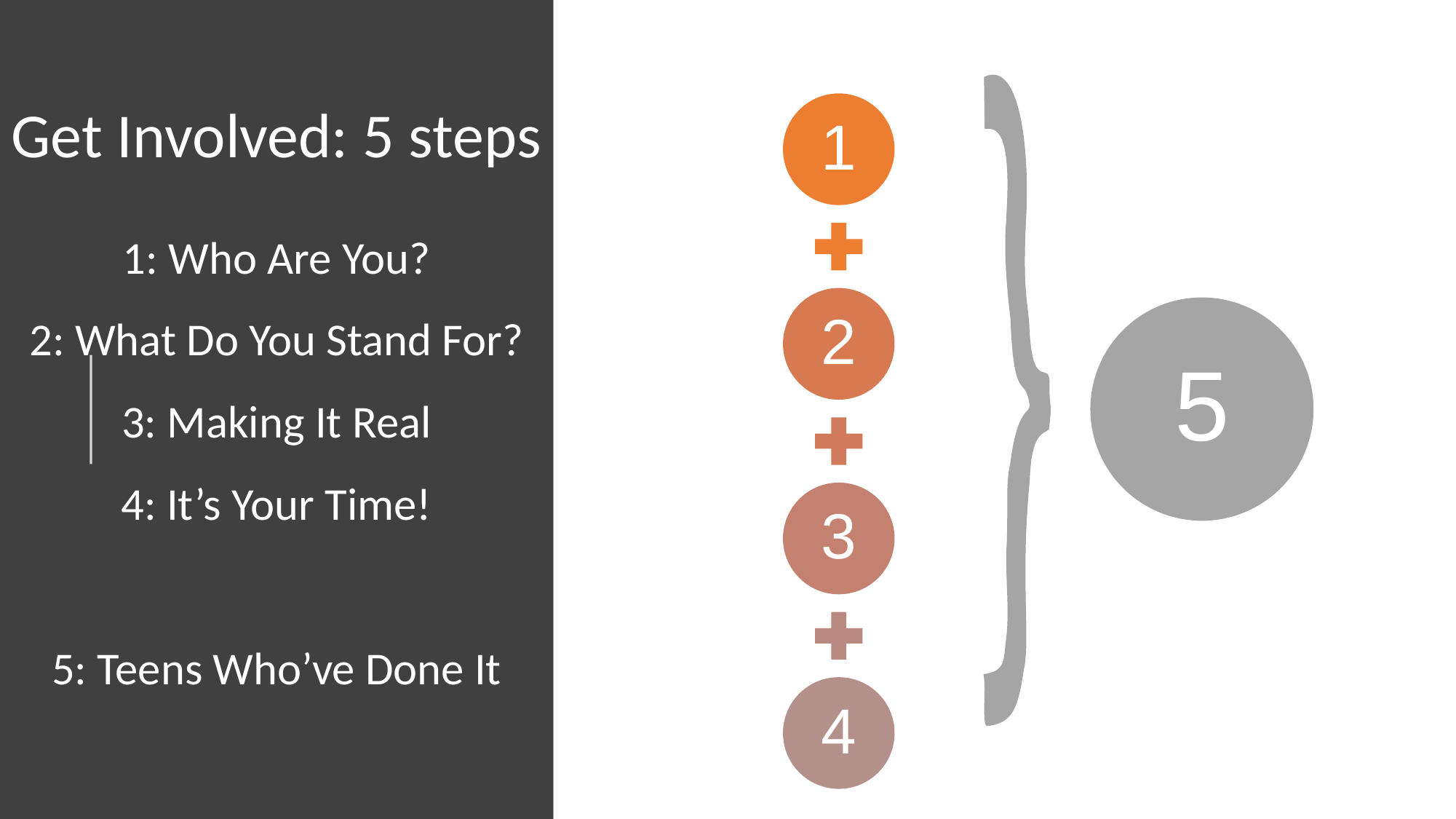

# Get Involved: 5 steps d 1: Who Are You? 2: What Do You Stand For? 3: Making It Real 4: It’s Your Time! 5: Teens Who’ve Done It

1

2

3

4

5